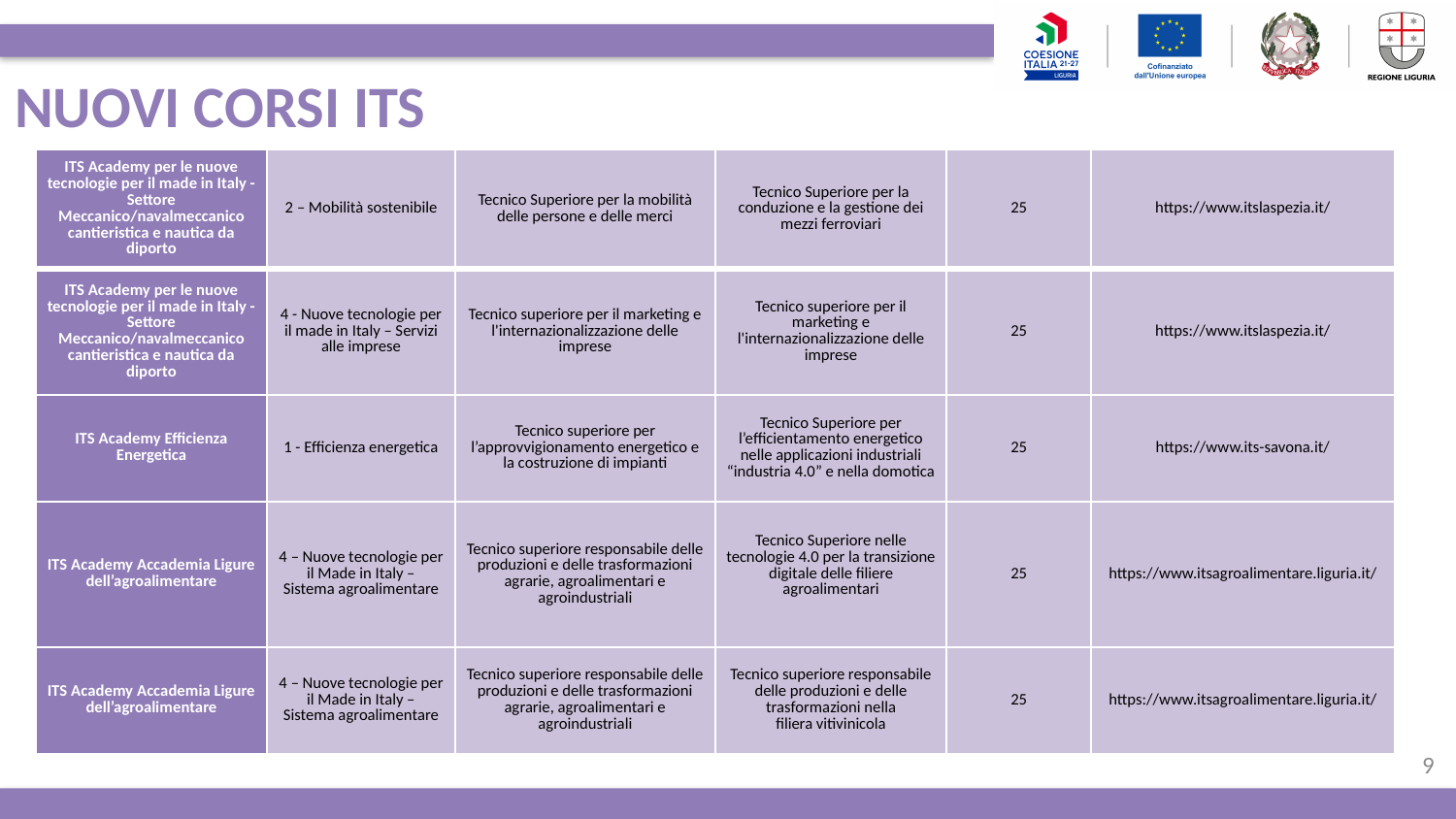

# NUOVI CORSI ITS
| ITS Academy per le nuove tecnologie per il made in Italy - Settore Meccanico/navalmeccanico cantieristica e nautica da diporto | 2 – Mobilità sostenibile | Tecnico Superiore per la mobilità delle persone e delle merci | Tecnico Superiore per la conduzione e la gestione dei mezzi ferroviari | 25 | https://www.itslaspezia.it/ |
| --- | --- | --- | --- | --- | --- |
| ITS Academy per le nuove tecnologie per il made in Italy - Settore Meccanico/navalmeccanico cantieristica e nautica da diporto | 4 - Nuove tecnologie per il made in Italy – Servizi alle imprese | Tecnico superiore per il marketing e l'internazionalizzazione delle imprese | Tecnico superiore per il marketing e l'internazionalizzazione delle imprese | 25 | https://www.itslaspezia.it/ |
| ITS Academy Efficienza Energetica | 1 - Efficienza energetica | Tecnico superiore per l’approvvigionamento energetico e la costruzione di impianti | Tecnico Superiore per l’efficientamento energetico nelle applicazioni industriali “industria 4.0” e nella domotica | 25 | https://www.its-savona.it/ |
| ITS Academy Accademia Ligure dell’agroalimentare | 4 – Nuove tecnologie per il Made in Italy – Sistema agroalimentare | Tecnico superiore responsabile delle produzioni e delle trasformazioni agrarie, agroalimentari e agroindustriali | Tecnico Superiore nelle tecnologie 4.0 per la transizione digitale delle filiere agroalimentari | 25 | https://www.itsagroalimentare.liguria.it/ |
| ITS Academy Accademia Ligure dell’agroalimentare | 4 – Nuove tecnologie per il Made in Italy – Sistema agroalimentare | Tecnico superiore responsabile delle produzioni e delle trasformazioni agrarie, agroalimentari e agroindustriali | Tecnico superiore responsabile delle produzioni e delle trasformazioni nella filiera vitivinicola | 25 | https://www.itsagroalimentare.liguria.it/ |
9